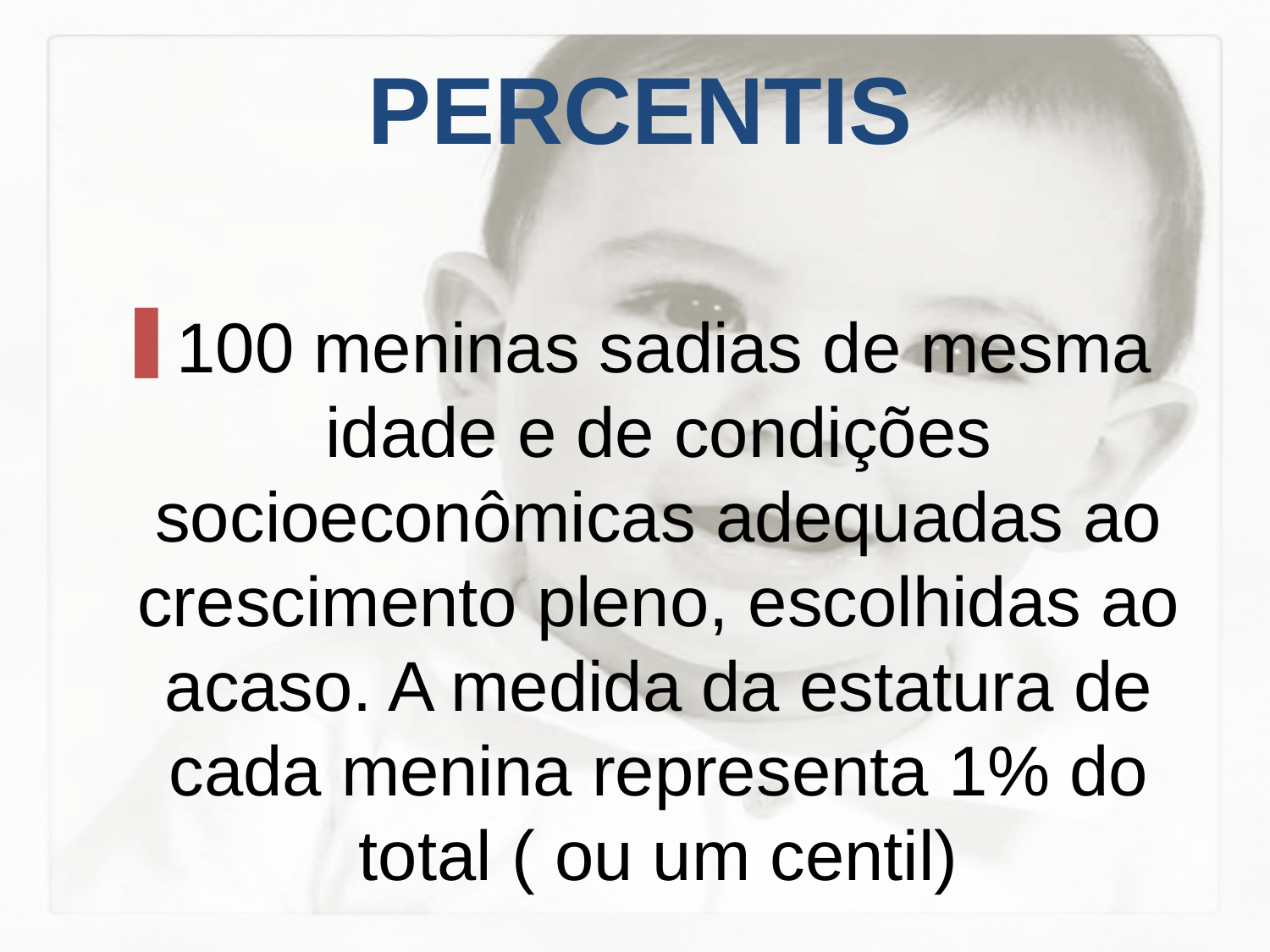

PERCENTIS
100 meninas sadias de mesma idade e de condições socioeconômicas adequadas ao crescimento pleno, escolhidas ao acaso. A medida da estatura de cada menina representa 1% do total ( ou um centil)